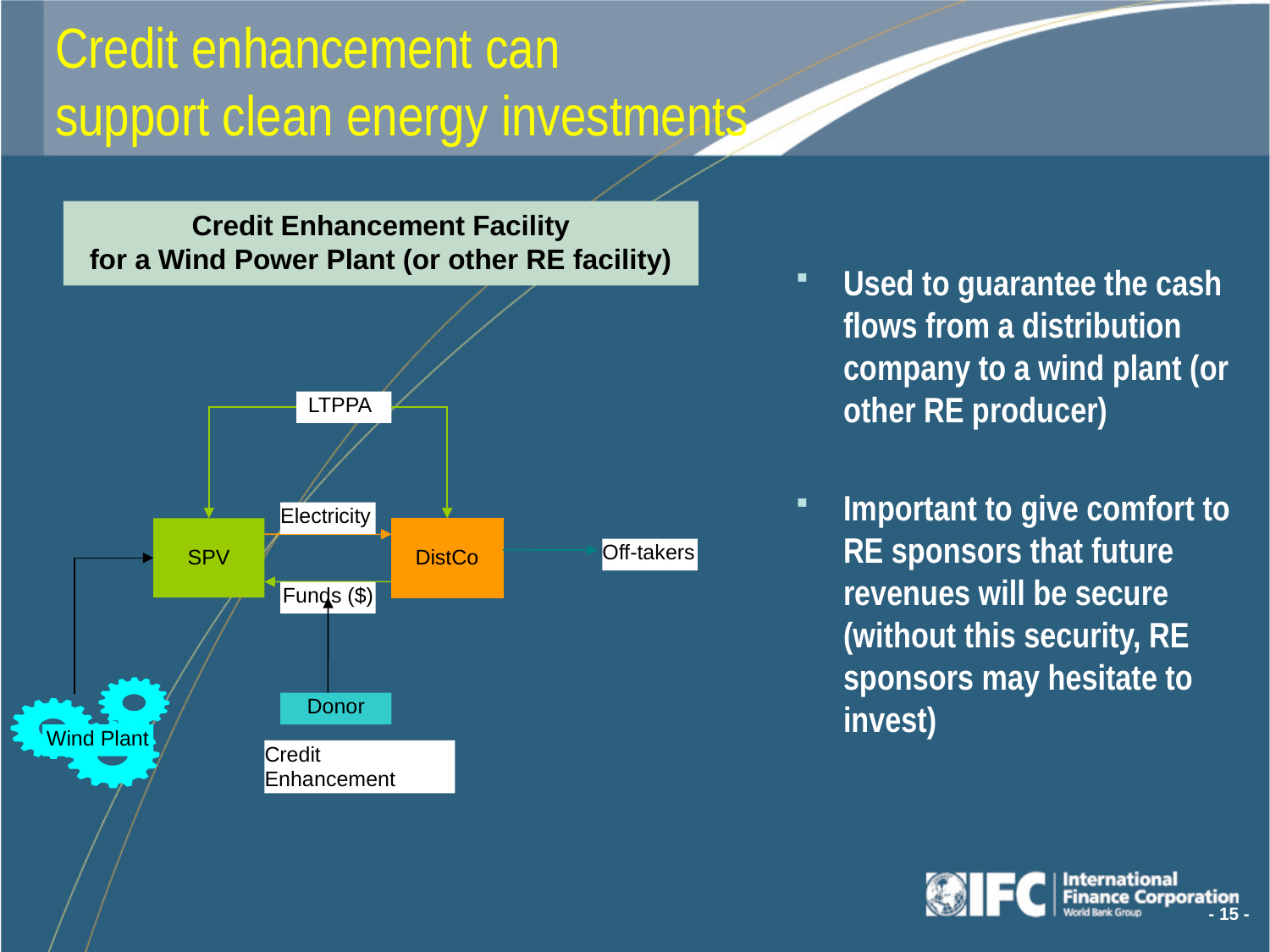

# Credit enhancement can support clean energy investments
Credit Enhancement Facility
for a Wind Power Plant (or other RE facility)
Used to guarantee the cash flows from a distribution company to a wind plant (or other RE producer)

Important to give comfort to RE sponsors that future revenues will be secure (without this security, RE sponsors may hesitate to invest)

  LTPPA
Electricity

SPV

DistCo

Off-takers

Funds ($)

Donor
Wind Plant
Credit Enhancement
- 15 -